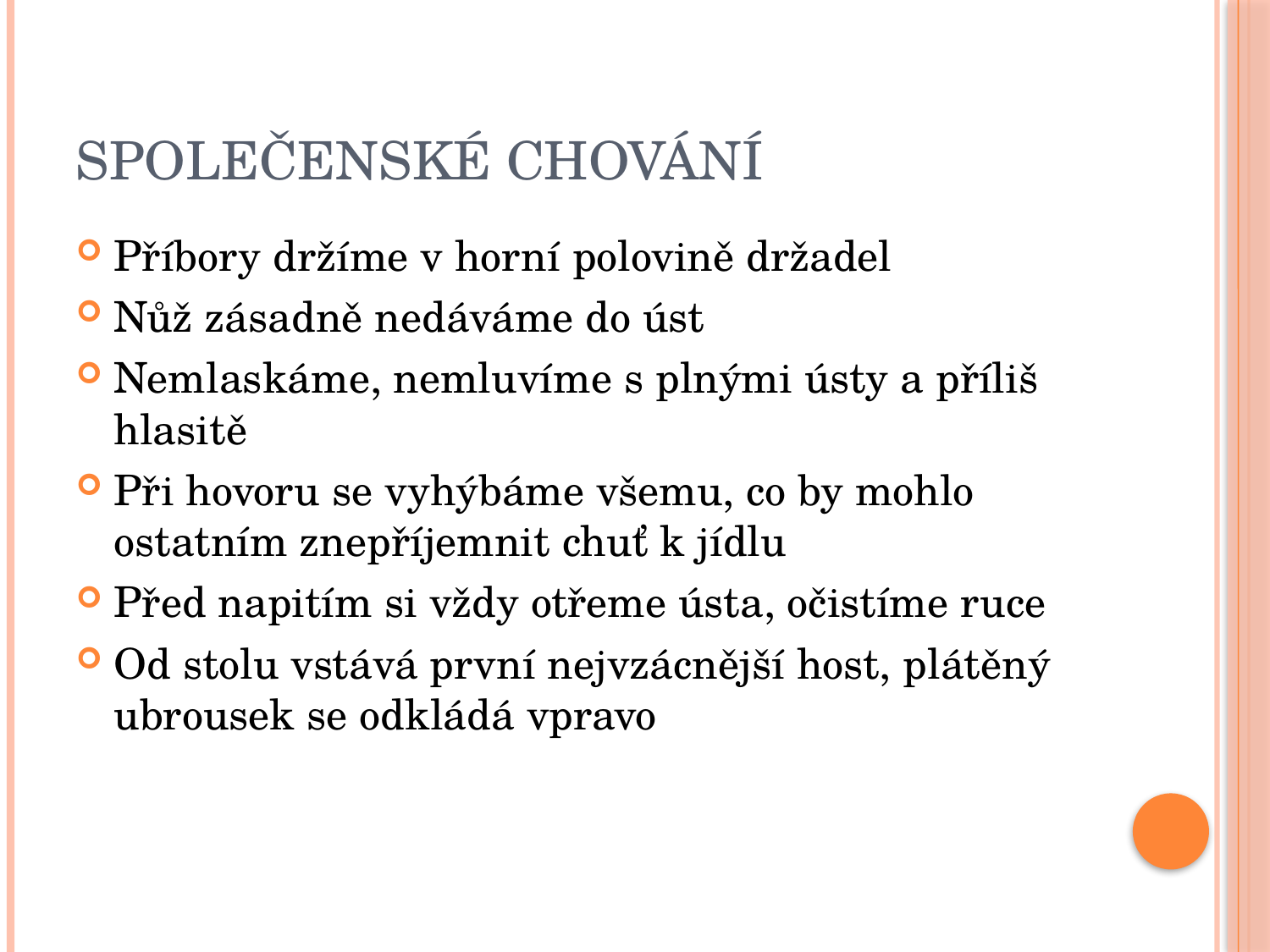

# Společenské chování
Příbory držíme v horní polovině držadel
Nůž zásadně nedáváme do úst
Nemlaskáme, nemluvíme s plnými ústy a příliš hlasitě
Při hovoru se vyhýbáme všemu, co by mohlo ostatním znepříjemnit chuť k jídlu
Před napitím si vždy otřeme ústa, očistíme ruce
Od stolu vstává první nejvzácnější host, plátěný ubrousek se odkládá vpravo